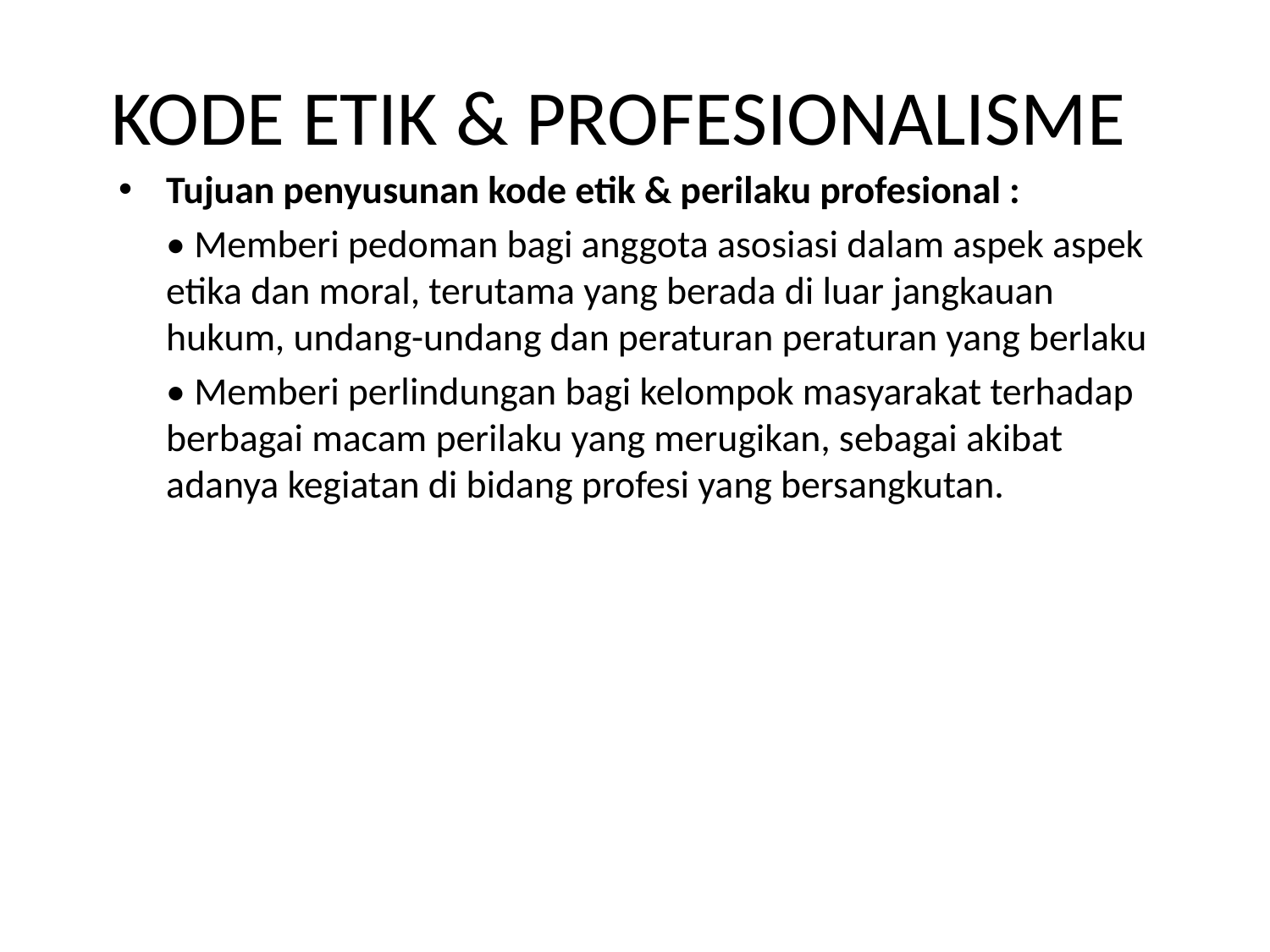

# KODE ETIK & PROFESIONALISME
Tujuan penyusunan kode etik & perilaku profesional :
	• Memberi pedoman bagi anggota asosiasi dalam aspek aspek etika dan moral, terutama yang berada di luar jangkauan  hukum, undang-undang dan peraturan peraturan yang berlaku
	• Memberi perlindungan bagi kelompok masyarakat terhadap berbagai macam perilaku yang merugikan, sebagai akibat adanya kegiatan di bidang profesi yang bersangkutan.